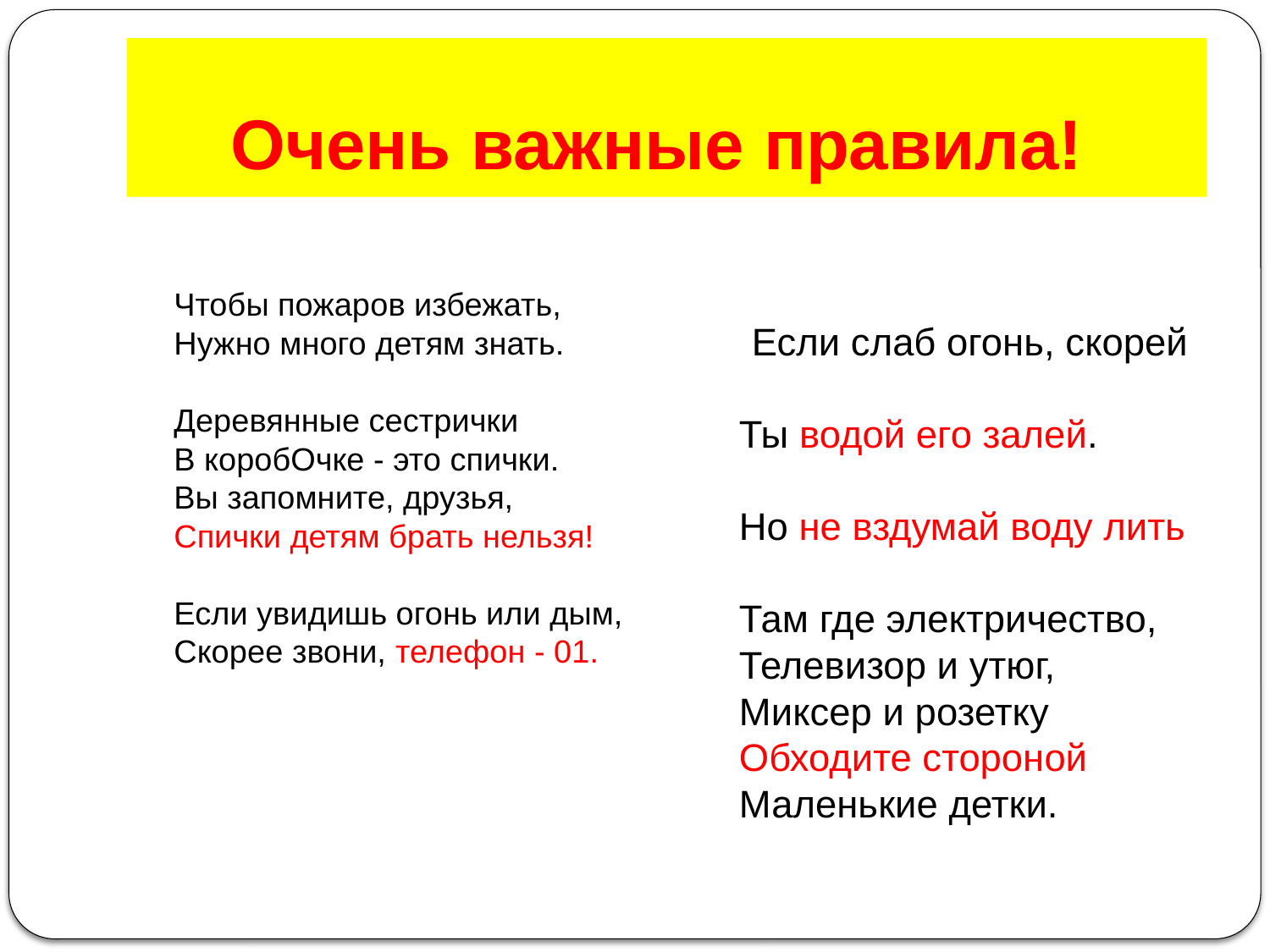

# Очень важные правила!
Чтобы пожаров избежать,
Нужно много детям знать.
Деревянные сестрички
В коробОчке - это спички.
Вы запомните, друзья,
Спички детям брать нельзя!
Если увидишь огонь или дым,
Скорее звони, телефон - 01.

     Если слаб огонь, скорей
Ты водой его залей.
Но не вздумай воду лить
Там где электричество,
Телевизор и утюг,
Миксер и розетку
Обходите стороной
Маленькие детки.